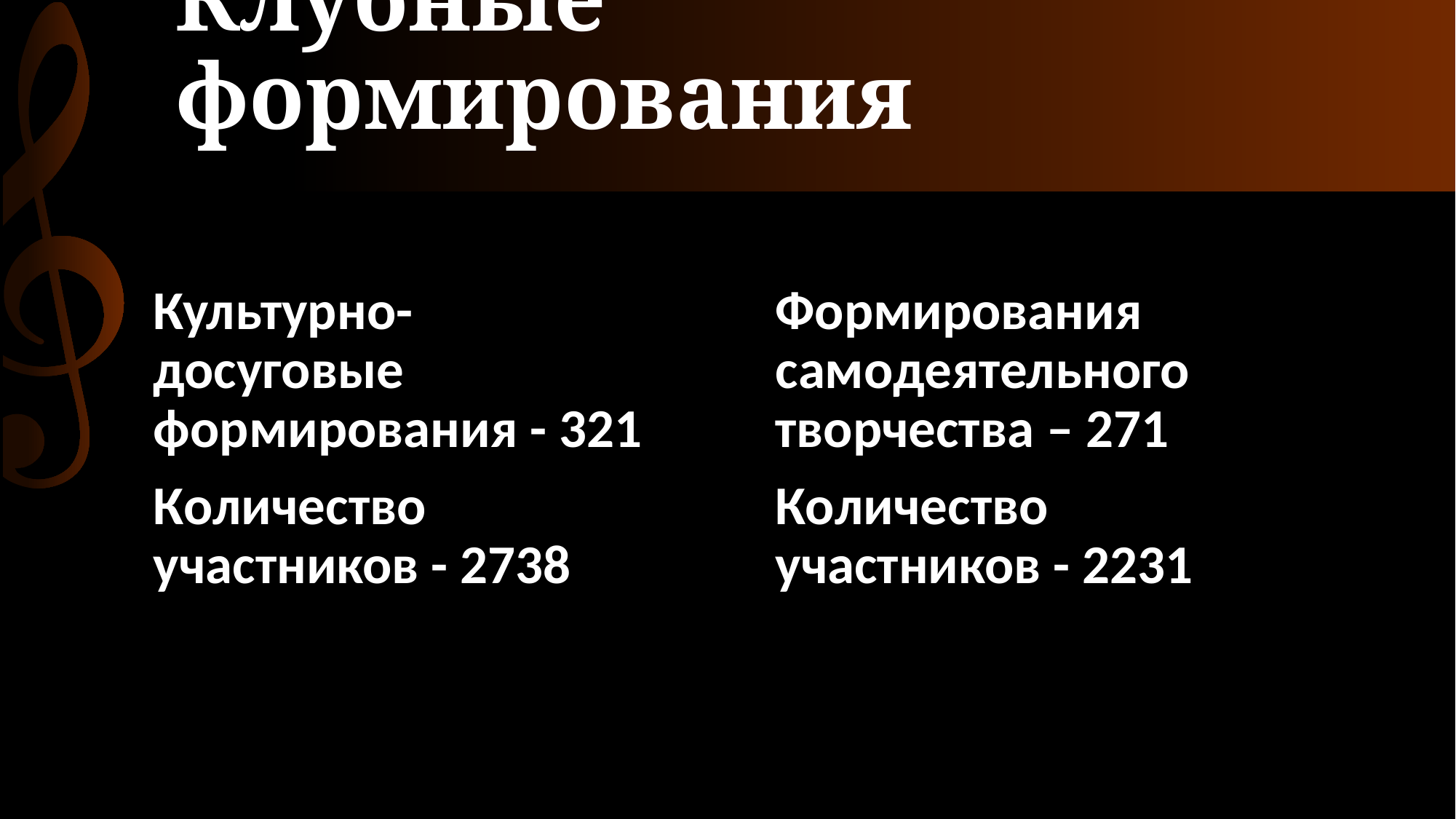

# Клубные формирования
Культурно-досуговые формирования - 321
Количество участников - 2738
Формирования самодеятельного творчества – 271
Количество участников - 2231